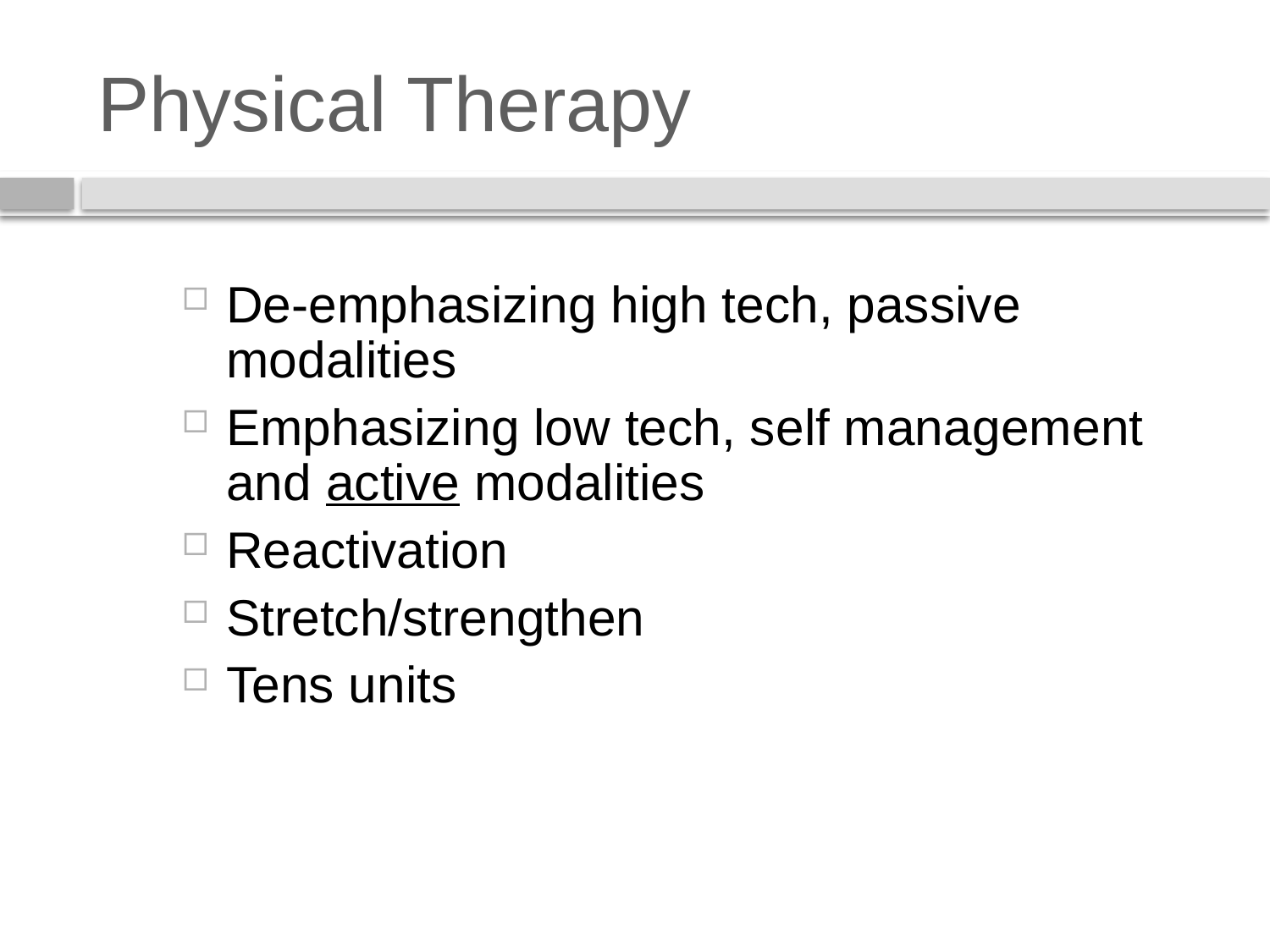

# Physical Therapy
De-emphasizing high tech, passive modalities
Emphasizing low tech, self management and active modalities
Reactivation
Stretch/strengthen
Tens units